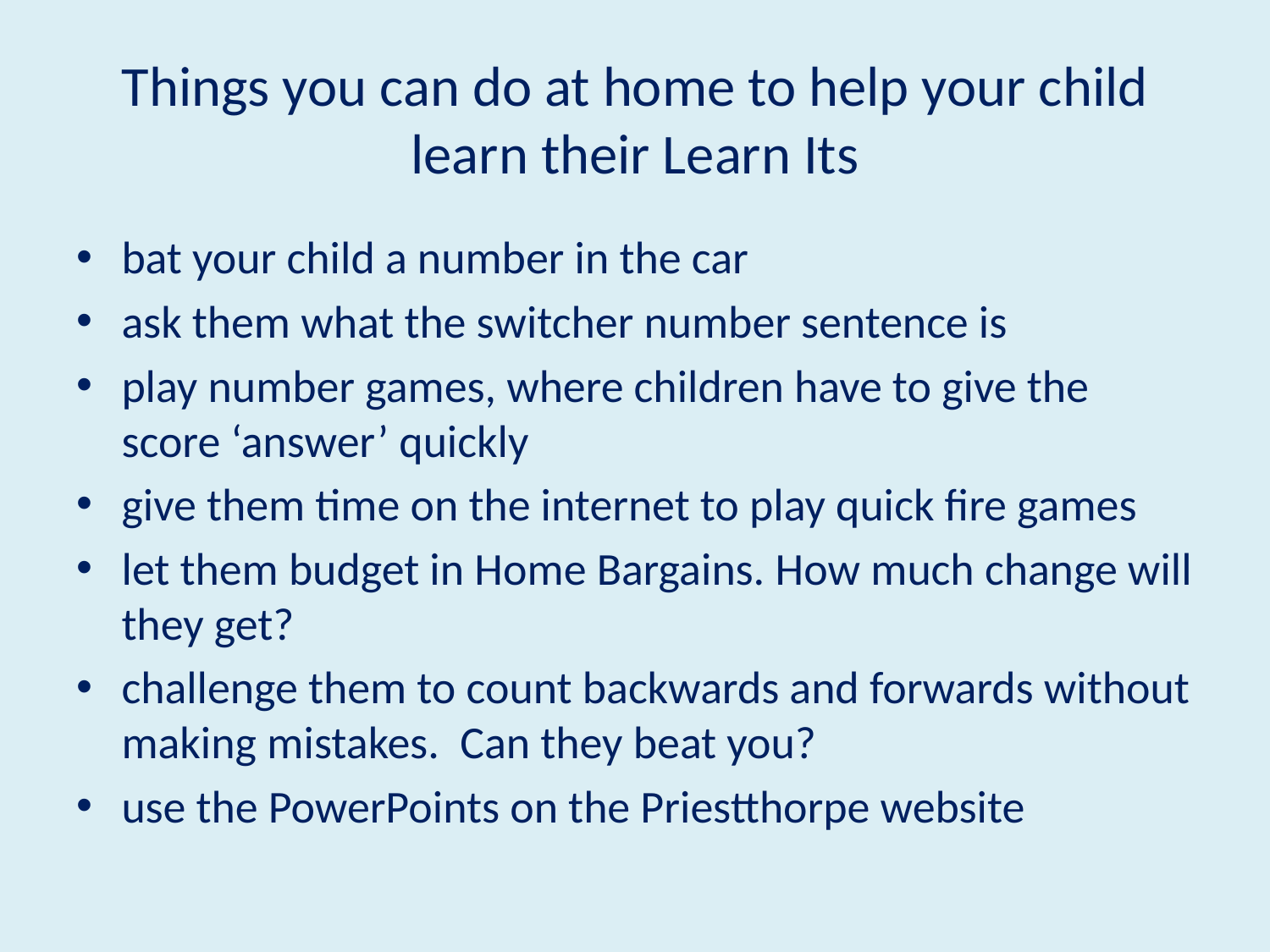

# Things you can do at home to help your child learn their Learn Its
bat your child a number in the car
ask them what the switcher number sentence is
play number games, where children have to give the score ‘answer’ quickly
give them time on the internet to play quick fire games
let them budget in Home Bargains. How much change will they get?
challenge them to count backwards and forwards without making mistakes.  Can they beat you?
use the PowerPoints on the Priestthorpe website